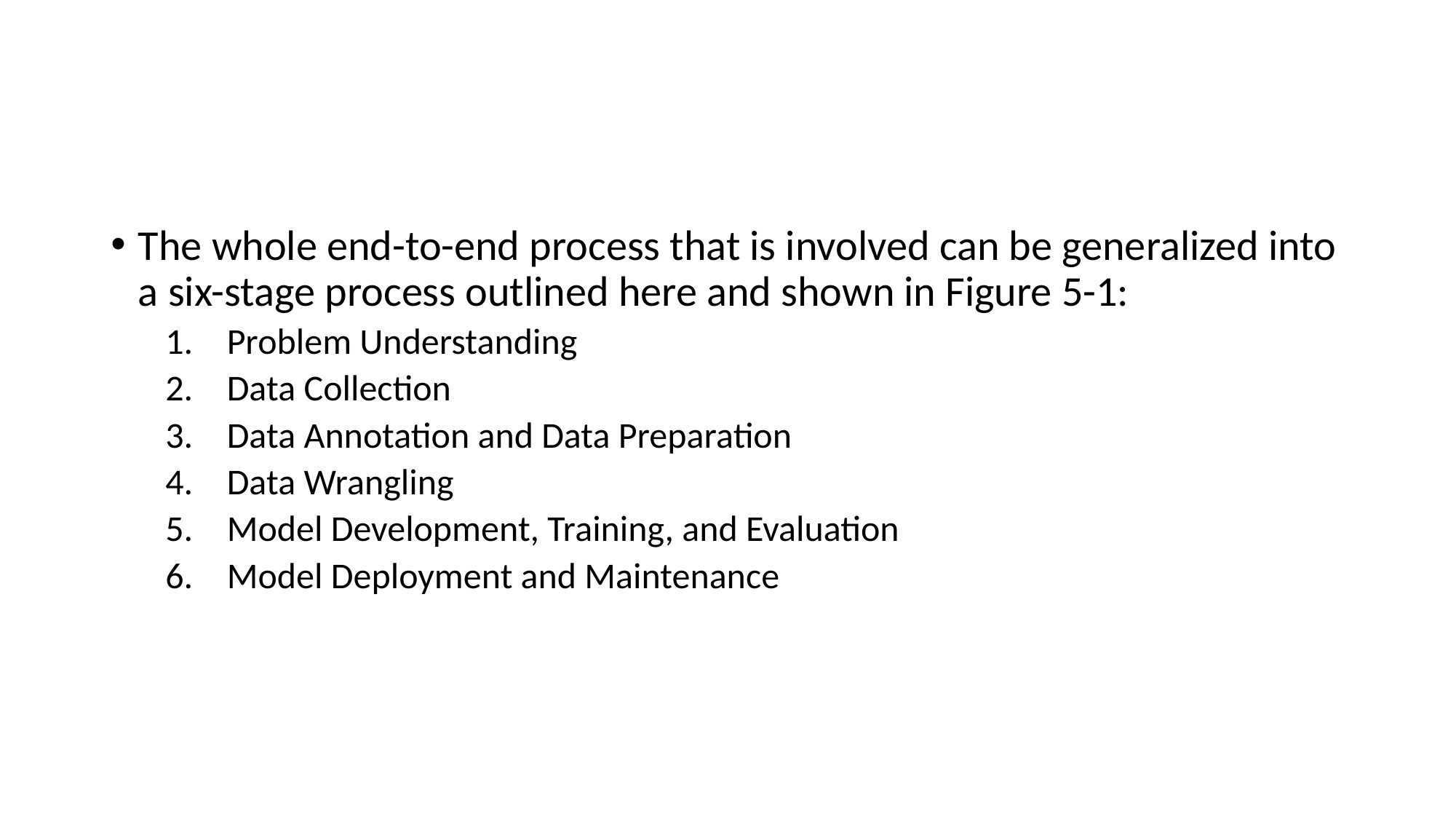

#
The whole end-to-end process that is involved can be generalized into a six-stage process outlined here and shown in Figure 5-1:
Problem Understanding
Data Collection
Data Annotation and Data Preparation
Data Wrangling
Model Development, Training, and Evaluation
Model Deployment and Maintenance